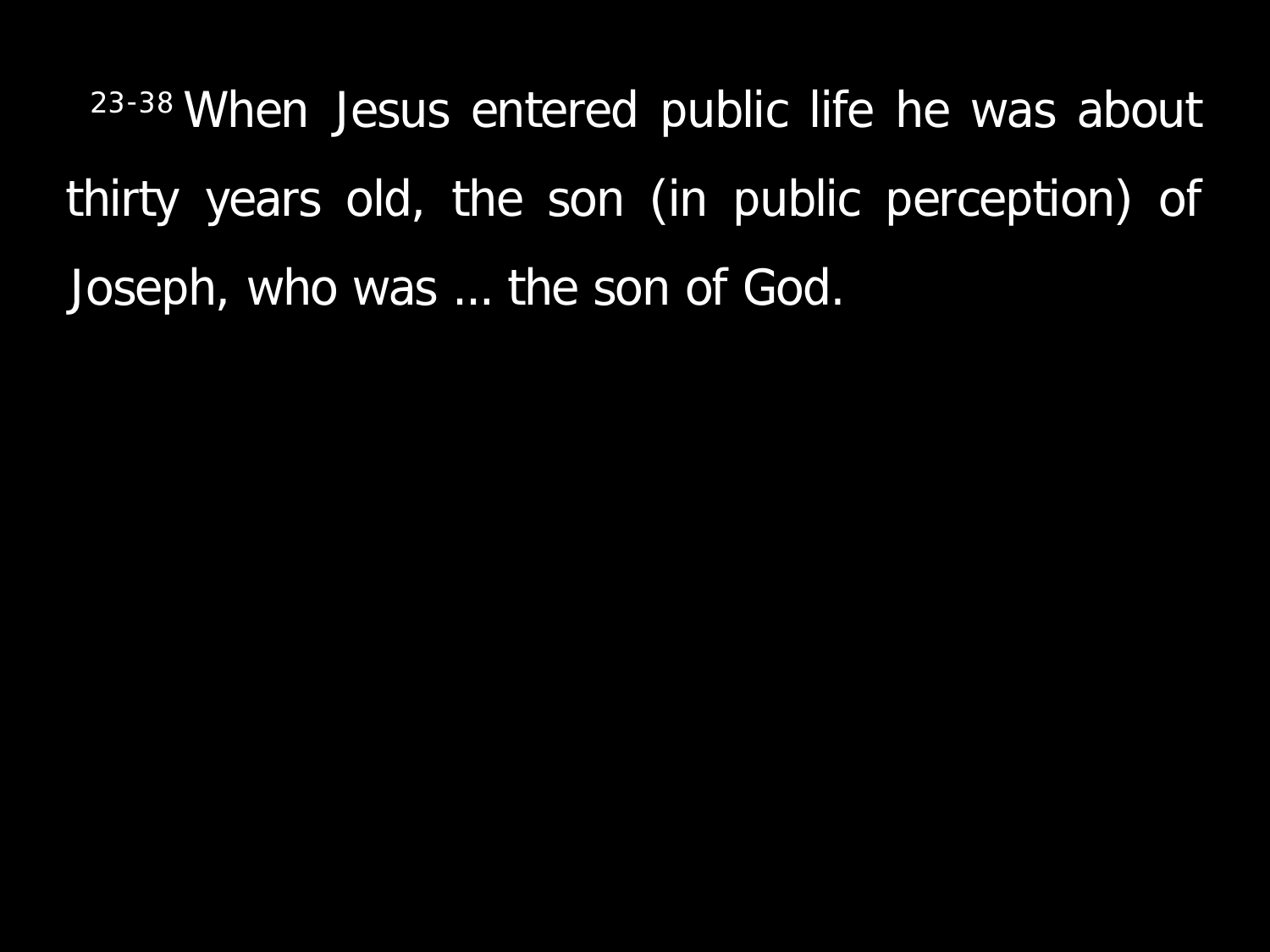

23-38 When Jesus entered public life he was about thirty years old, the son (in public perception) of Joseph, who was … the son of God.